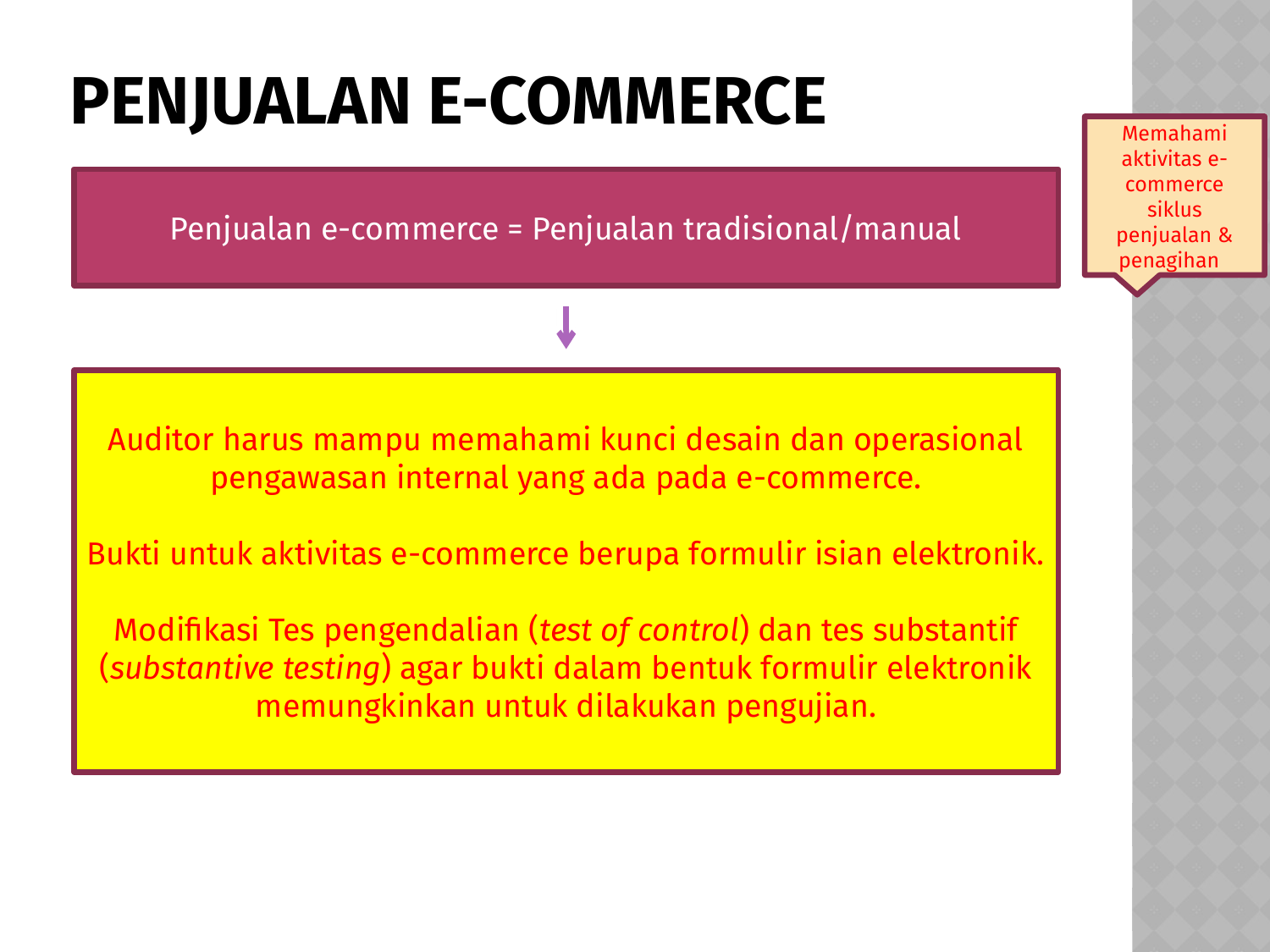

# Penjualan e-commerce
Memahami aktivitas e-commerce siklus penjualan & penagihan
Penjualan e-commerce = Penjualan tradisional/manual
Auditor harus mampu memahami kunci desain dan operasional pengawasan internal yang ada pada e-commerce.

Bukti untuk aktivitas e-commerce berupa formulir isian elektronik.

Modifikasi Tes pengendalian (test of control) dan tes substantif (substantive testing) agar bukti dalam bentuk formulir elektronik memungkinkan untuk dilakukan pengujian.